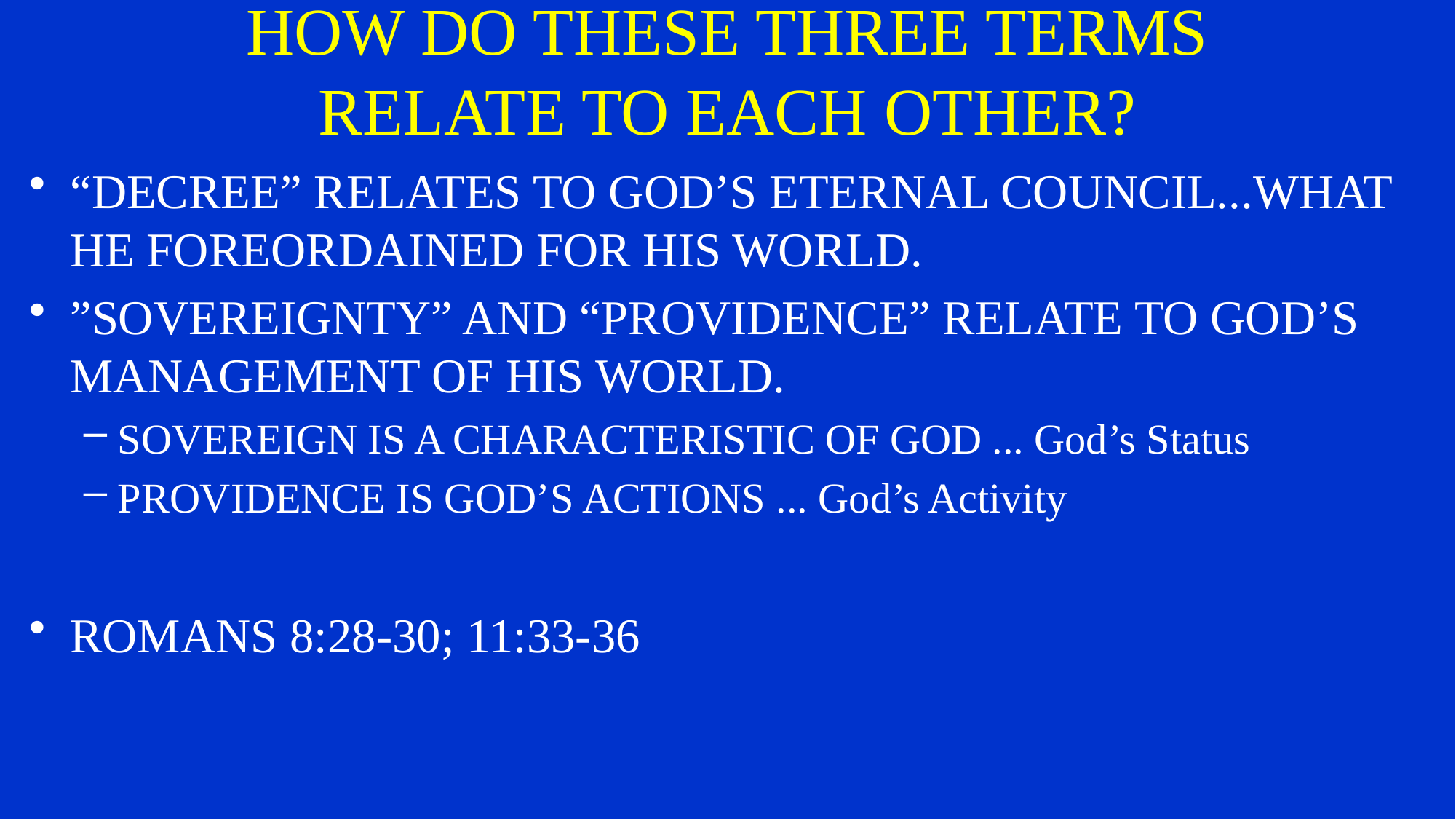

# HOW DO THESE THREE TERMS RELATE TO EACH OTHER?
“DECREE” RELATES TO GOD’S ETERNAL COUNCIL...WHAT HE FOREORDAINED FOR HIS WORLD.
”SOVEREIGNTY” AND “PROVIDENCE” RELATE TO GOD’S MANAGEMENT OF HIS WORLD.
SOVEREIGN IS A CHARACTERISTIC OF GOD ... God’s Status
PROVIDENCE IS GOD’S ACTIONS ... God’s Activity

ROMANS 8:28-30; 11:33-36